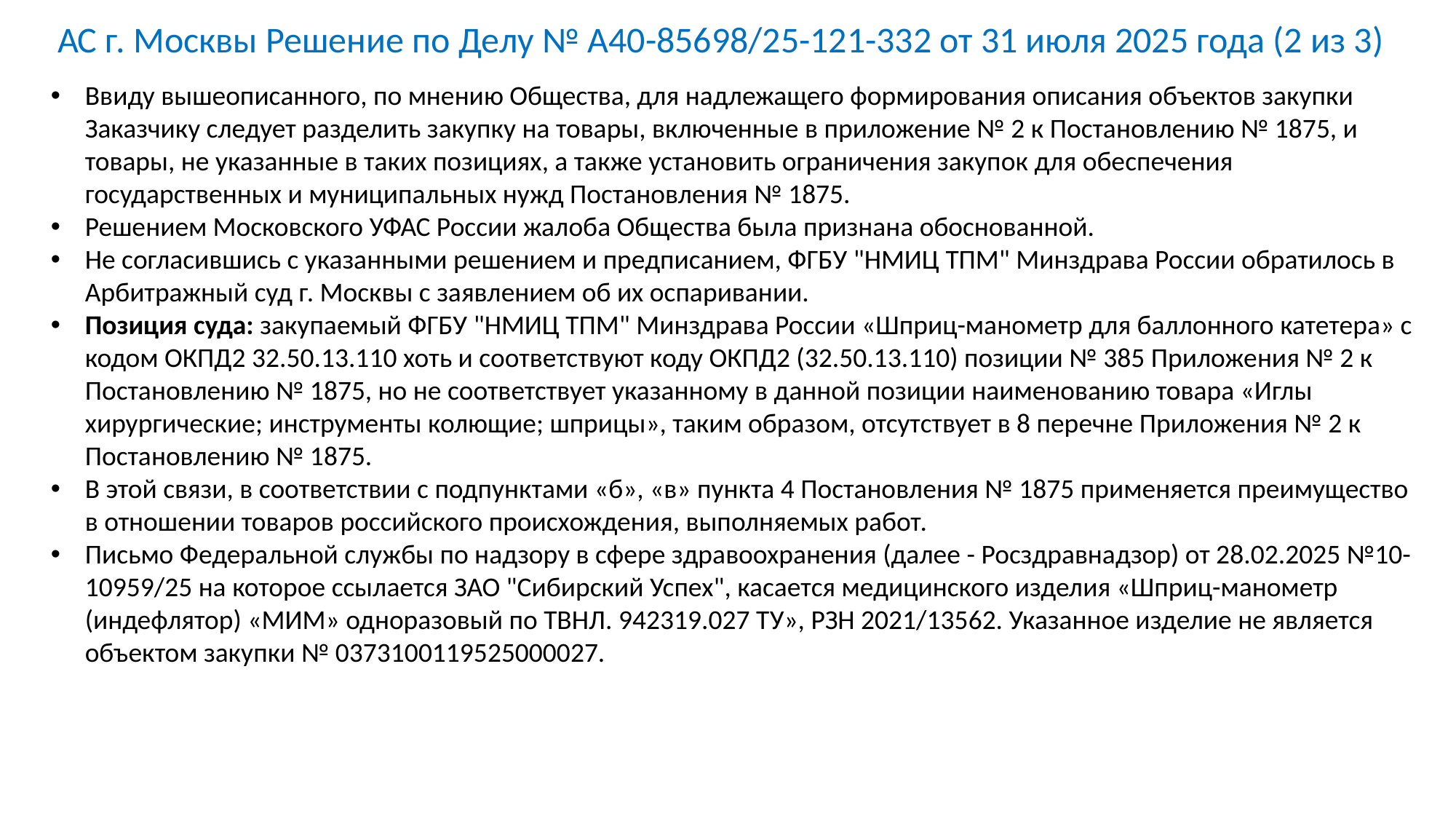

# АС г. Москвы Решение по Делу № А40-85698/25-121-332 от 31 июля 2025 года (2 из 3)
Ввиду вышеописанного, по мнению Общества, для надлежащего формирования описания объектов закупки Заказчику следует разделить закупку на товары, включенные в приложение № 2 к Постановлению № 1875, и товары, не указанные в таких позициях, а также установить ограничения закупок для обеспечения государственных и муниципальных нужд Постановления № 1875.
Решением Московского УФАС России жалоба Общества была признана обоснованной.
Не согласившись с указанными решением и предписанием, ФГБУ "НМИЦ ТПМ" Минздрава России обратилось в Арбитражный суд г. Москвы с заявлением об их оспаривании.
Позиция суда: закупаемый ФГБУ "НМИЦ ТПМ" Минздрава России «Шприц-манометр для баллонного катетера» с кодом ОКПД2 32.50.13.110 хоть и соответствуют коду ОКПД2 (32.50.13.110) позиции № 385 Приложения № 2 к Постановлению № 1875, но не соответствует указанному в данной позиции наименованию товара «Иглы хирургические; инструменты колющие; шприцы», таким образом, отсутствует в 8 перечне Приложения № 2 к Постановлению № 1875.
В этой связи, в соответствии с подпунктами «б», «в» пункта 4 Постановления № 1875 применяется преимущество в отношении товаров российского происхождения, выполняемых работ.
Письмо Федеральной службы по надзору в сфере здравоохранения (далее - Росздравнадзор) от 28.02.2025 №10-10959/25 на которое ссылается ЗАО "Сибирский Успех", касается медицинского изделия «Шприц-манометр (индефлятор) «МИМ» одноразовый по ТВНЛ. 942319.027 ТУ», РЗН 2021/13562. Указанное изделие не является объектом закупки № 0373100119525000027.